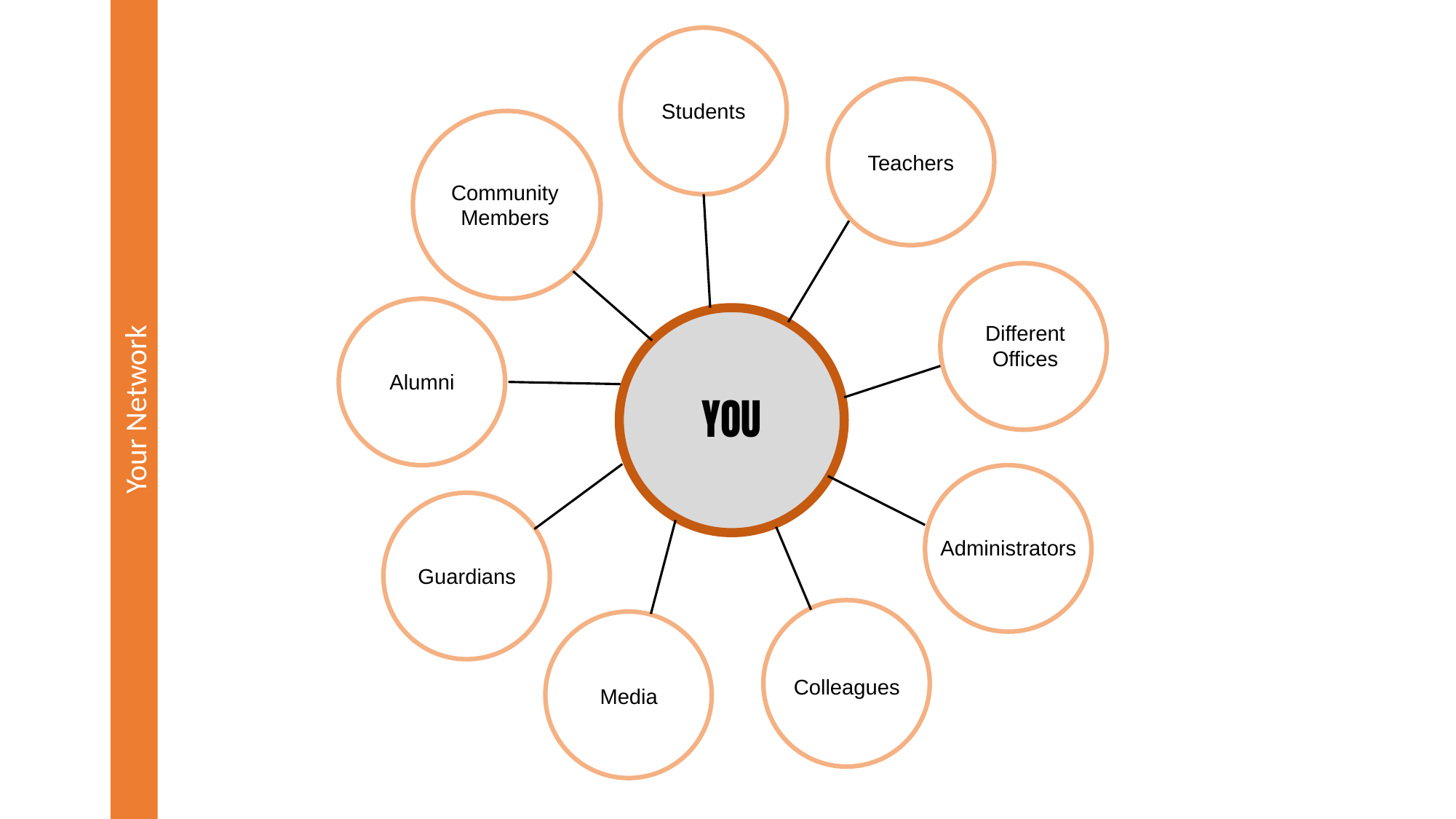

Students
Teachers

Community
Members

YOU
Different
Offices
Alumni
Your Network

Administrators
Guardians

Colleagues
Media